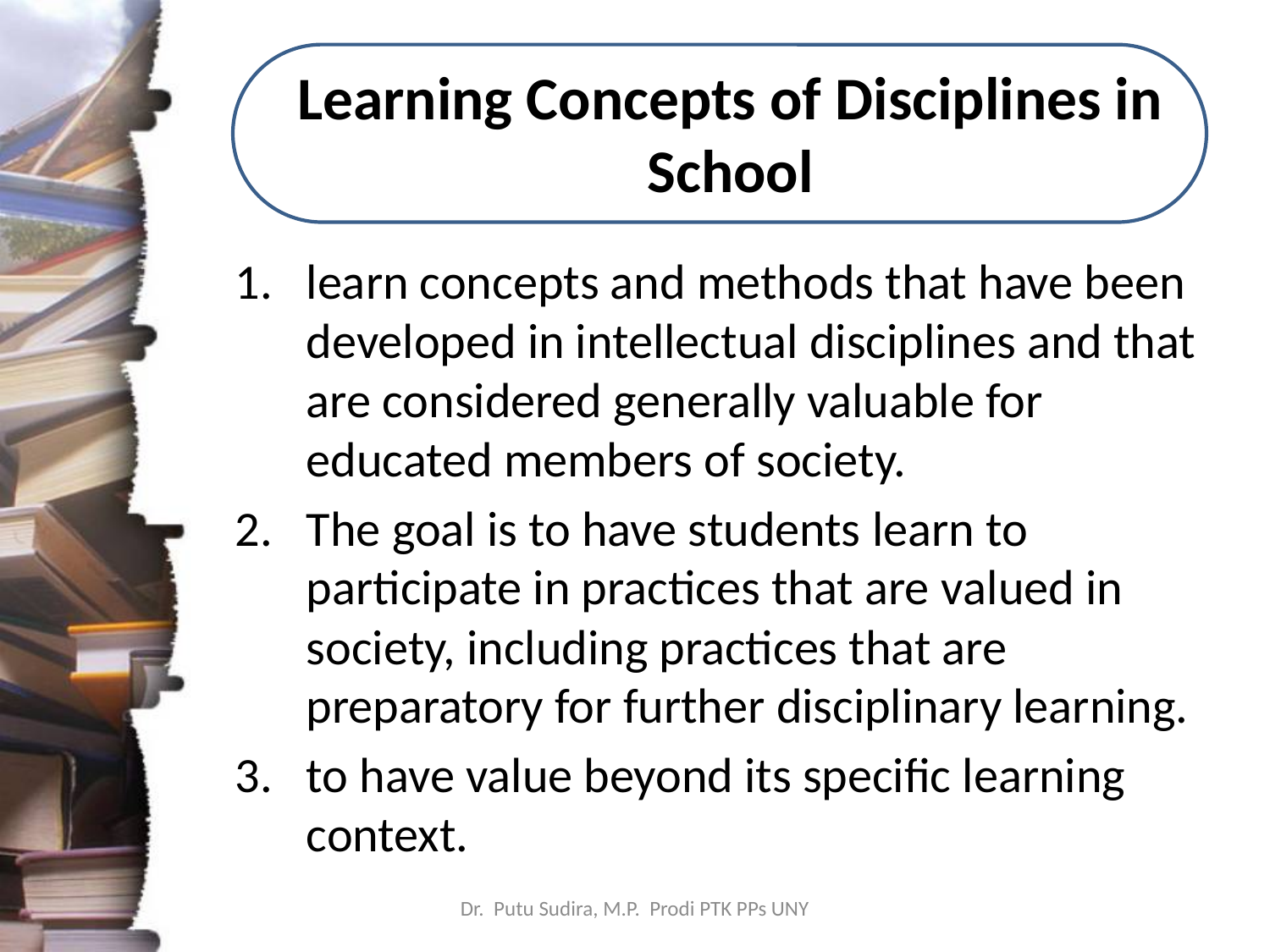

# Learning Concepts of Disciplines in School
learn concepts and methods that have been developed in intellectual disciplines and that are considered generally valuable for educated members of society.
The goal is to have students learn to participate in practices that are valued in society, including practices that are preparatory for further disciplinary learning.
to have value beyond its specific learning context.
Dr.  Putu Sudira, M.P.  Prodi PTK PPs UNY